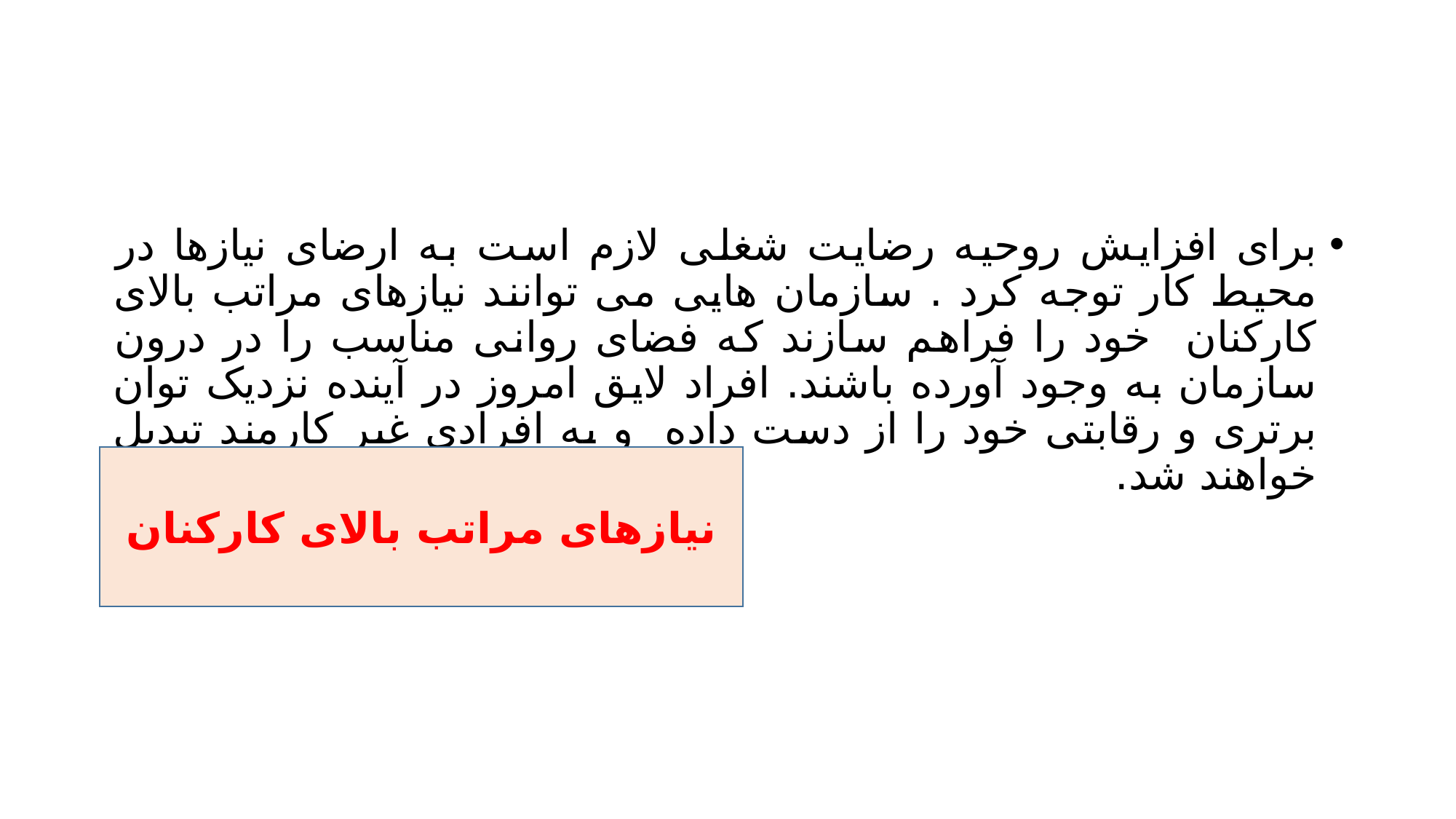

#
برای افزایش روحیه رضایت شغلی لازم است به ارضای نیازها در محیط کار توجه کرد . سازمان هایی می توانند نیازهای مراتب بالای کارکنان  خود را فراهم سازند که فضای روانی مناسب را در درون سازمان به وجود آورده باشند. افراد لایق امروز در آینده نزدیک توان برتری و رقابتی خود را از دست داده  و به افرادی غیر کارمند تبدیل خواهند شد.

نیازهای مراتب بالای کارکنان